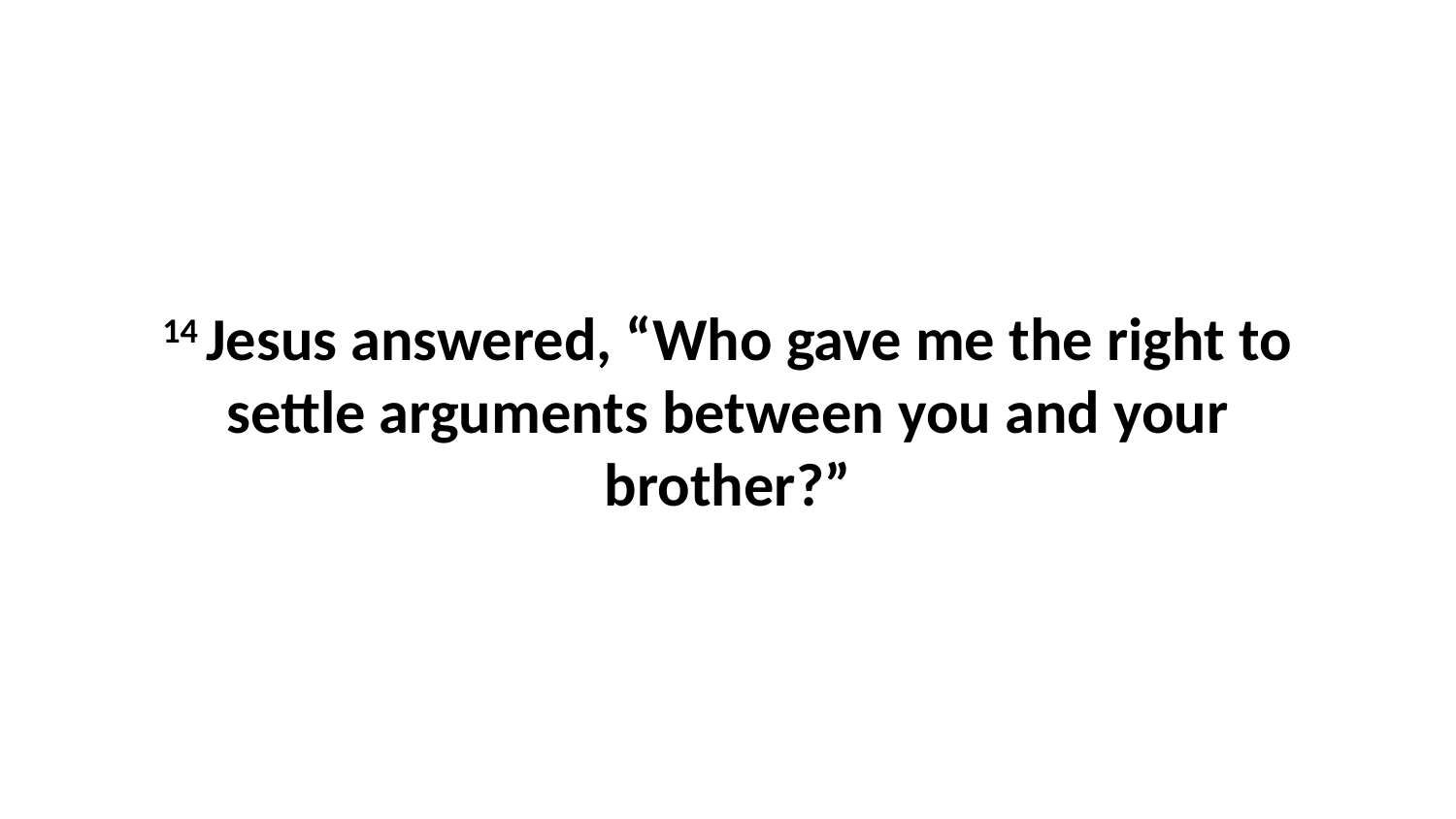

14 Jesus answered, “Who gave me the right to settle arguments between you and your brother?”